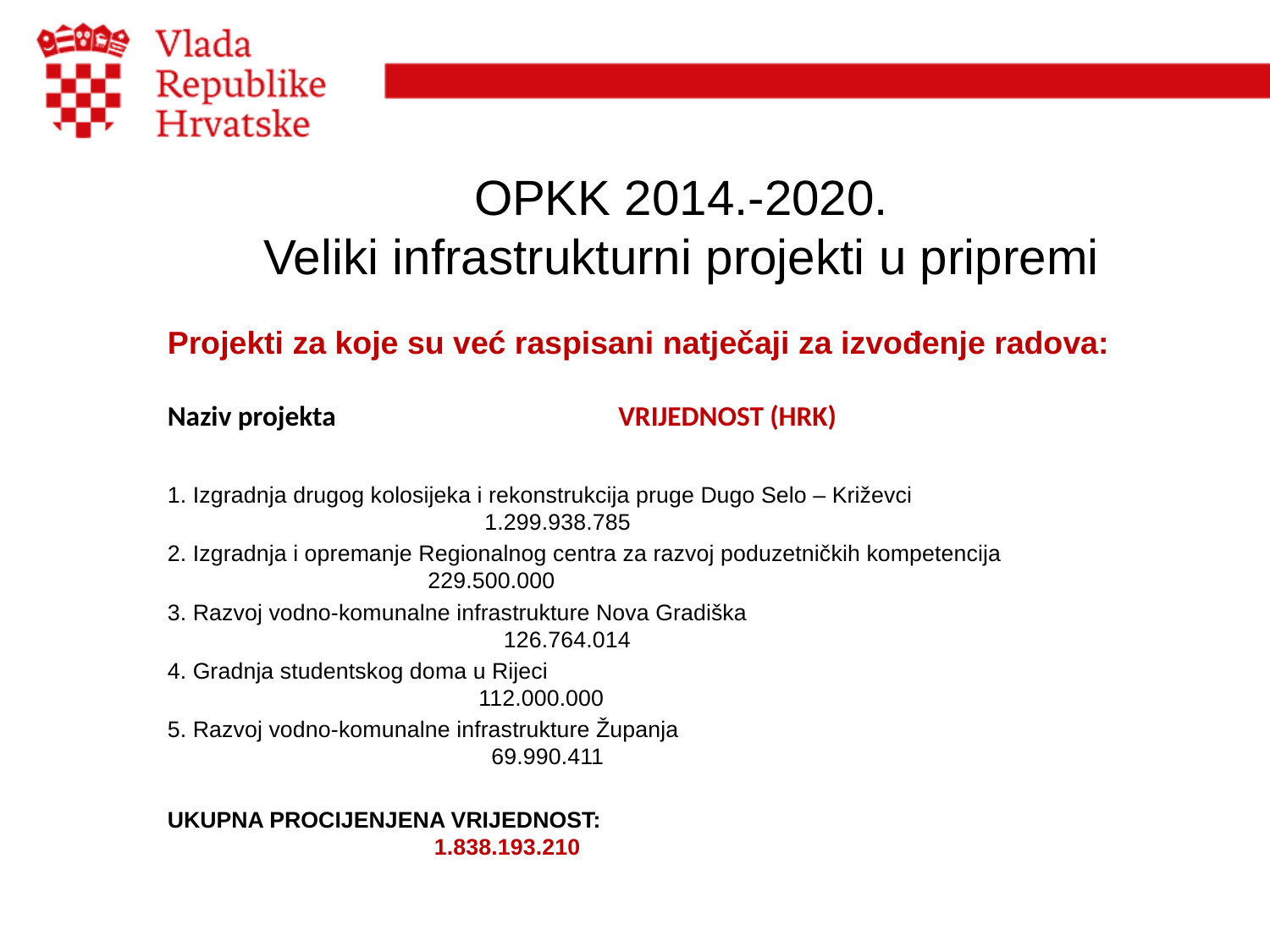

# OPKK 2014.-2020. Veliki infrastrukturni projekti u pripremi
Projekti za koje su već raspisani natječaji za izvođenje radova:

Naziv projekta    					       VRIJEDNOST (HRK)

1. Izgradnja drugog kolosijeka i rekonstrukcija pruge Dugo Selo – Križevci                         							                  1.299.938.785
2. Izgradnja i opremanje Regionalnog centra za razvoj poduzetničkih kompetencija           								 229.500.000
3. Razvoj vodno-komunalne infrastrukture Nova Gradiška 	                                      								                     126.764.014
4. Gradnja studentskog doma u Rijeci                                                                                           								 112.000.000
5. Razvoj vodno-komunalne infrastrukture Županja                                                                     								   69.990.411

UKUPNA PROCIJENJENA VRIJEDNOST:                                                      								                  1.838.193.210